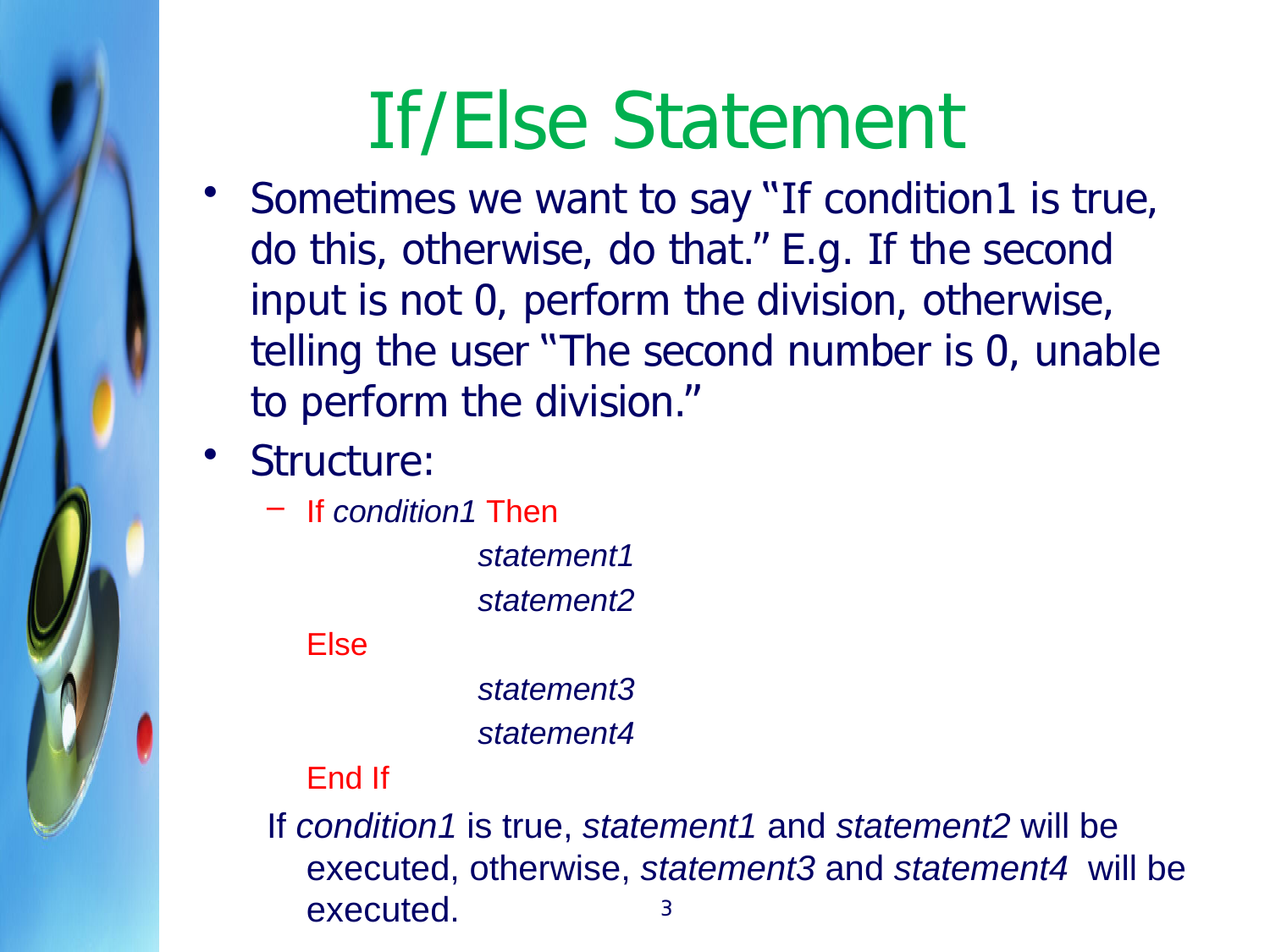

# If/Else Statement
Sometimes we want to say “If condition1 is true, do this, otherwise, do that.” E.g. If the second input is not 0, perform the division, otherwise, telling the user “The second number is 0, unable to perform the division.”
Structure:
If condition1 Then
		     statement1
		     statement2
	Else
		     statement3
		     statement4
	End If
If condition1 is true, statement1 and statement2 will be executed, otherwise, statement3 and statement4  will be executed.

3